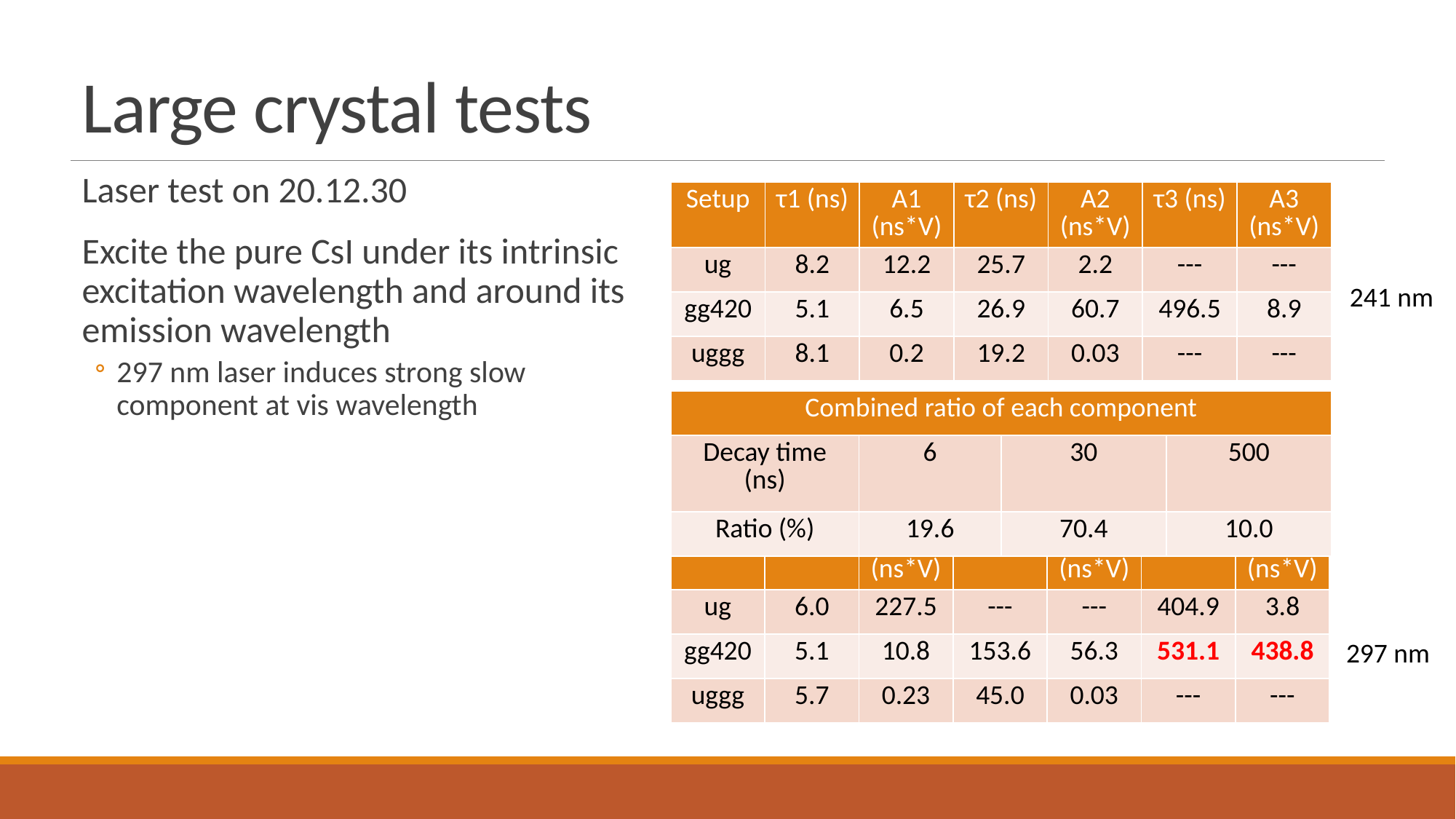

# Large crystal tests
Laser test on 20.12.30
Excite the pure CsI under its intrinsic excitation wavelength and around its emission wavelength
297 nm laser induces strong slow component at vis wavelength
| Setup | τ1 (ns) | A1 (ns\*V) | τ2 (ns) | A2 (ns\*V) | τ3 (ns) | A3 (ns\*V) |
| --- | --- | --- | --- | --- | --- | --- |
| ug | 8.2 | 12.2 | 25.7 | 2.2 | --- | --- |
| gg420 | 5.1 | 6.5 | 26.9 | 60.7 | 496.5 | 8.9 |
| uggg | 8.1 | 0.2 | 19.2 | 0.03 | --- | --- |
241 nm
| Combined ratio of each component |  |  |  |
| --- | --- | --- | --- |
| Decay time (ns) | 6 | 30 | 500 |
| Ratio (%) | 19.6 | 70.4 | 10.0 |
| Setup | τ1 (ns) | A1 (ns\*V) | τ2 (ns) | A2 (ns\*V) | τ3 (ns) | A3 (ns\*V) |
| --- | --- | --- | --- | --- | --- | --- |
| ug | 6.0 | 227.5 | --- | --- | 404.9 | 3.8 |
| gg420 | 5.1 | 10.8 | 153.6 | 56.3 | 531.1 | 438.8 |
| uggg | 5.7 | 0.23 | 45.0 | 0.03 | --- | --- |
297 nm